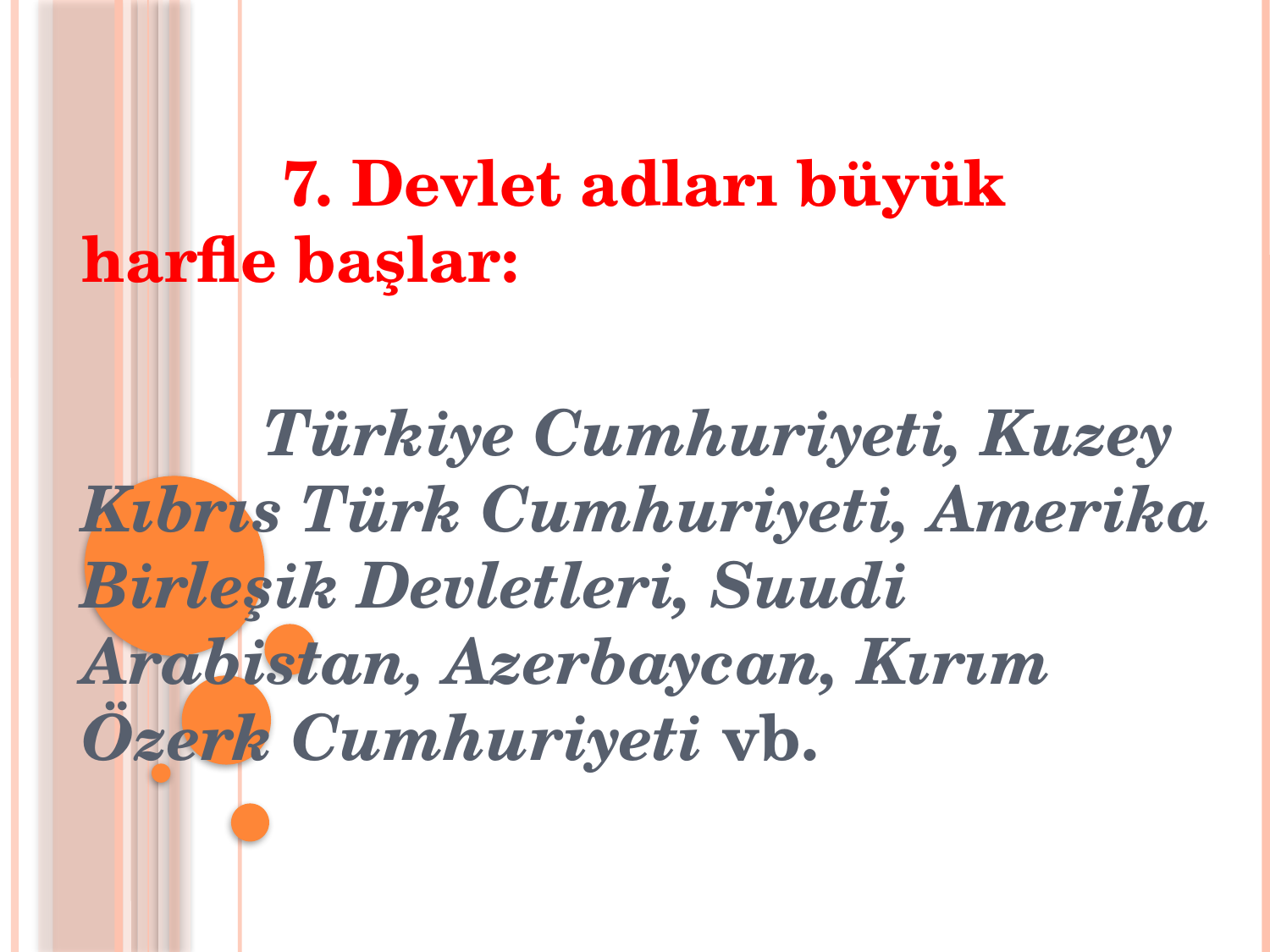

7. Devlet adları büyük harfle başlar:

          Türkiye Cumhuriyeti, Kuzey Kıbrıs Türk Cumhuriyeti, Amerika Birleşik Devletleri, Suudi Arabistan, Azerbaycan, Kırım Özerk Cumhuriyeti vb.